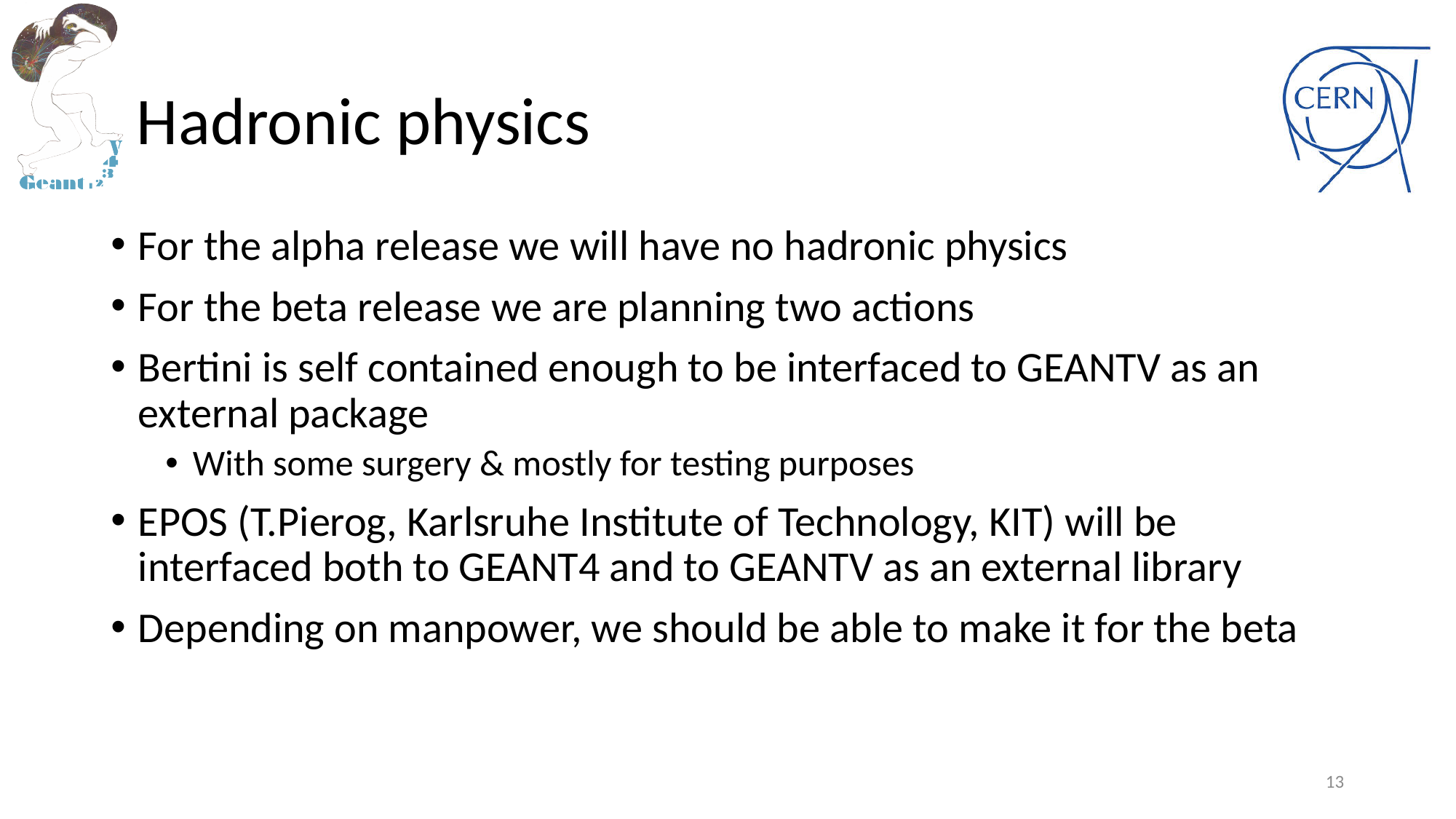

# Hadronic physics
For the alpha release we will have no hadronic physics
For the beta release we are planning two actions
Bertini is self contained enough to be interfaced to GEANTV as an external package
With some surgery & mostly for testing purposes
EPOS (T.Pierog, Karlsruhe Institute of Technology, KIT) will be interfaced both to GEANT4 and to GEANTV as an external library
Depending on manpower, we should be able to make it for the beta
13